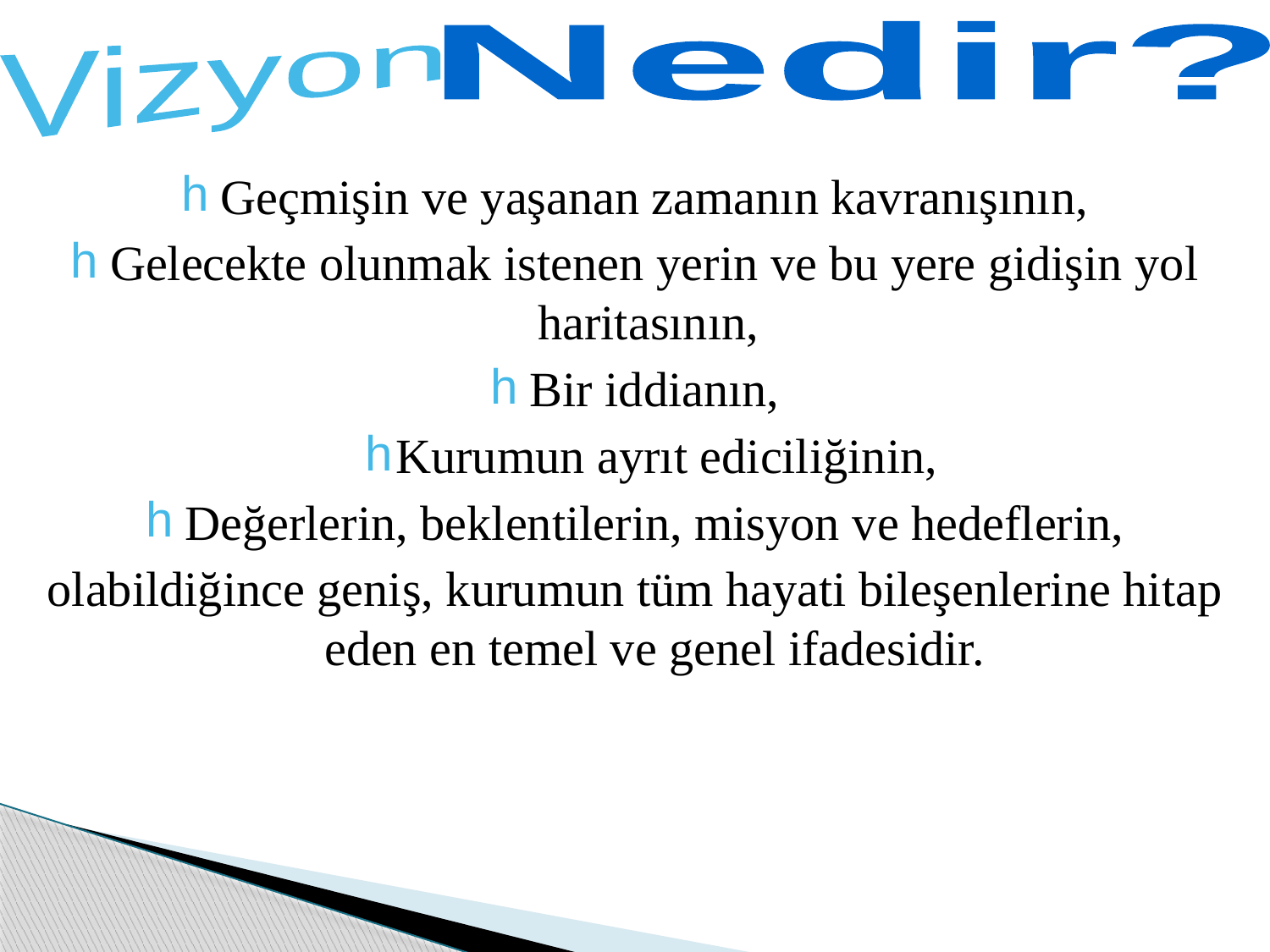

Nedir?
Vizyon
Geçmişin ve yaşanan zamanın kavranışının,
Gelecekte olunmak istenen yerin ve bu yere gidişin yol haritasının,
Bir iddianın,
Kurumun ayrıt ediciliğinin,
Değerlerin, beklentilerin, misyon ve hedeflerin,
olabildiğince geniş, kurumun tüm hayati bileşenlerine hitap eden en temel ve genel ifadesidir.